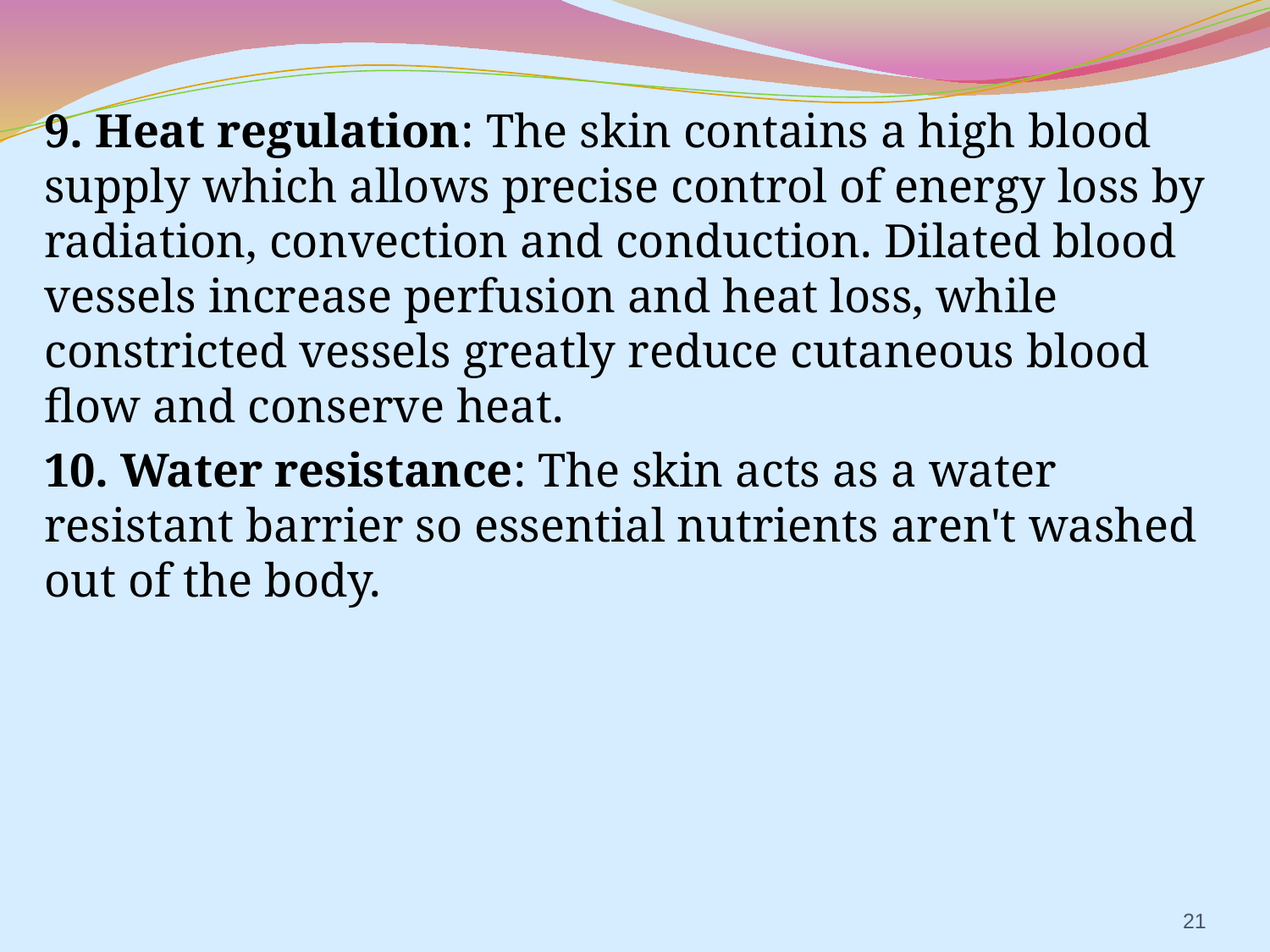

9. Heat regulation: The skin contains a high blood supply which allows precise control of energy loss by radiation, convection and conduction. Dilated blood vessels increase perfusion and heat loss, while constricted vessels greatly reduce cutaneous blood flow and conserve heat.
10. Water resistance: The skin acts as a water resistant barrier so essential nutrients aren't washed out of the body.

21